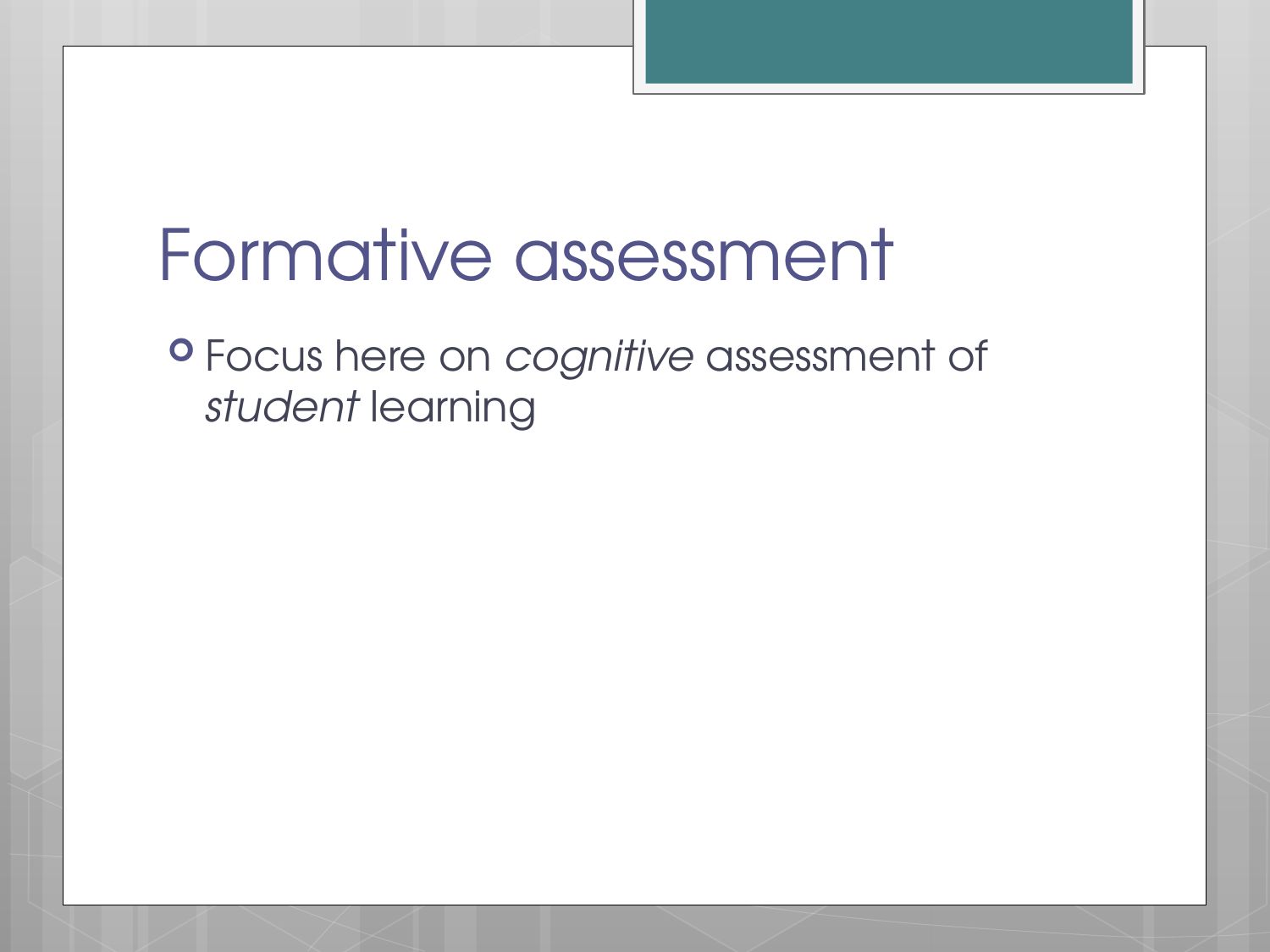

# Formative assessment
Focus here on cognitive assessment of student learning